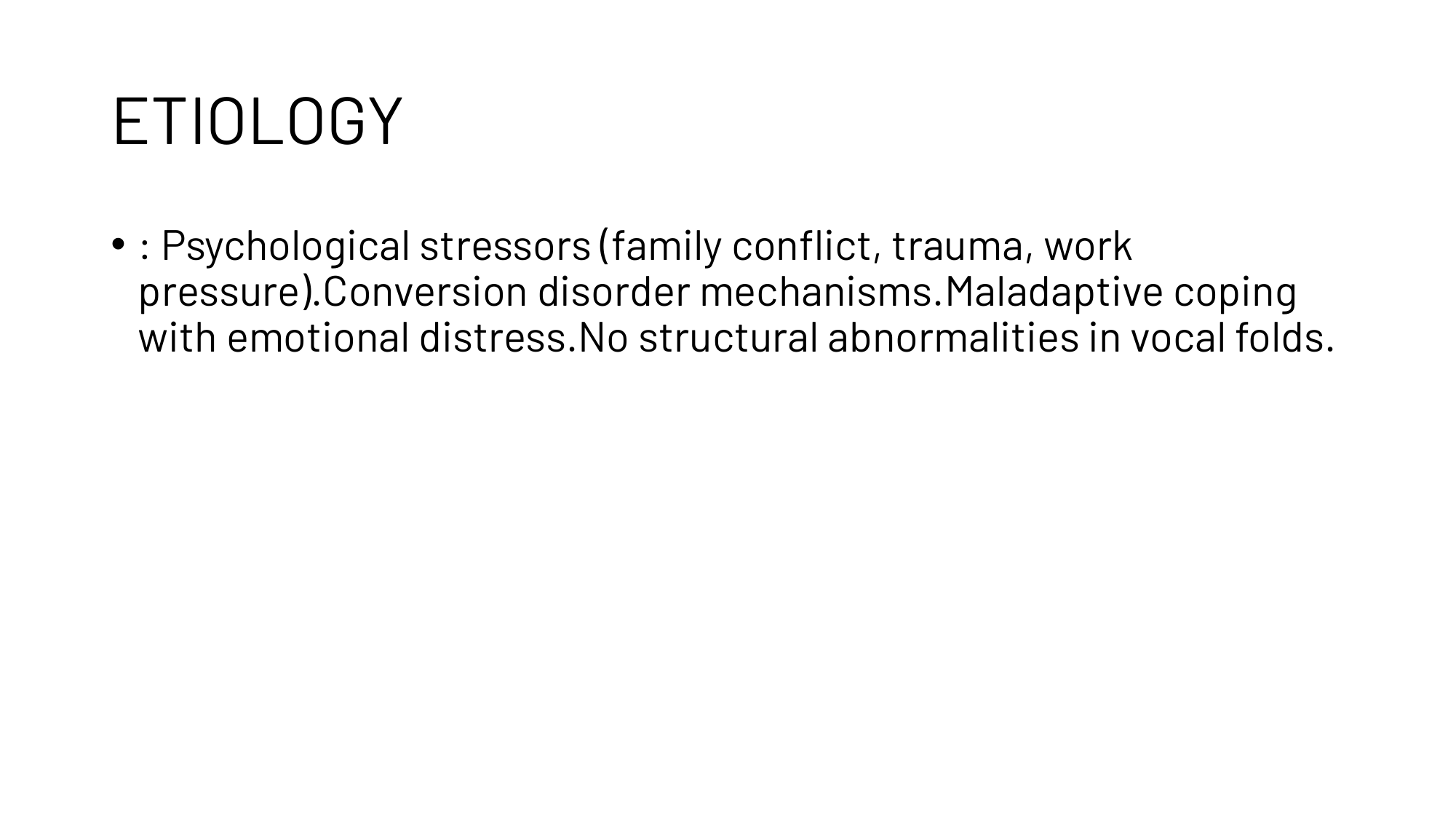

# ETIOLOGY
: Psychological stressors (family conflict, trauma, work pressure).Conversion disorder mechanisms.Maladaptive coping with emotional distress.No structural abnormalities in vocal folds.